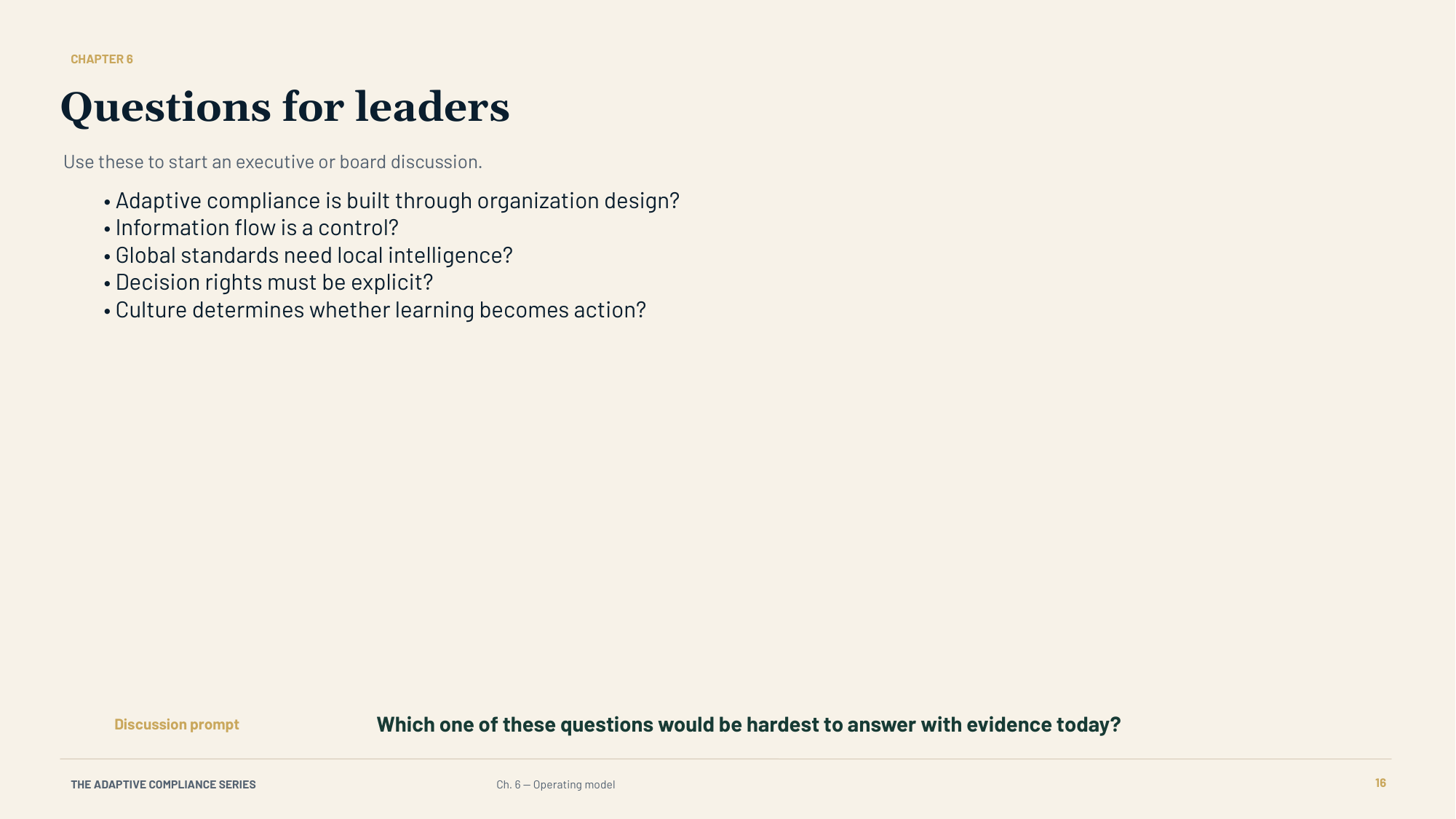

CHAPTER 6
Questions for leaders
Use these to start an executive or board discussion.
• Adaptive compliance is built through organization design?
• Information flow is a control?
• Global standards need local intelligence?
• Decision rights must be explicit?
• Culture determines whether learning becomes action?
Which one of these questions would be hardest to answer with evidence today?
Discussion prompt

16
THE ADAPTIVE COMPLIANCE SERIES
Ch. 6 — Operating model